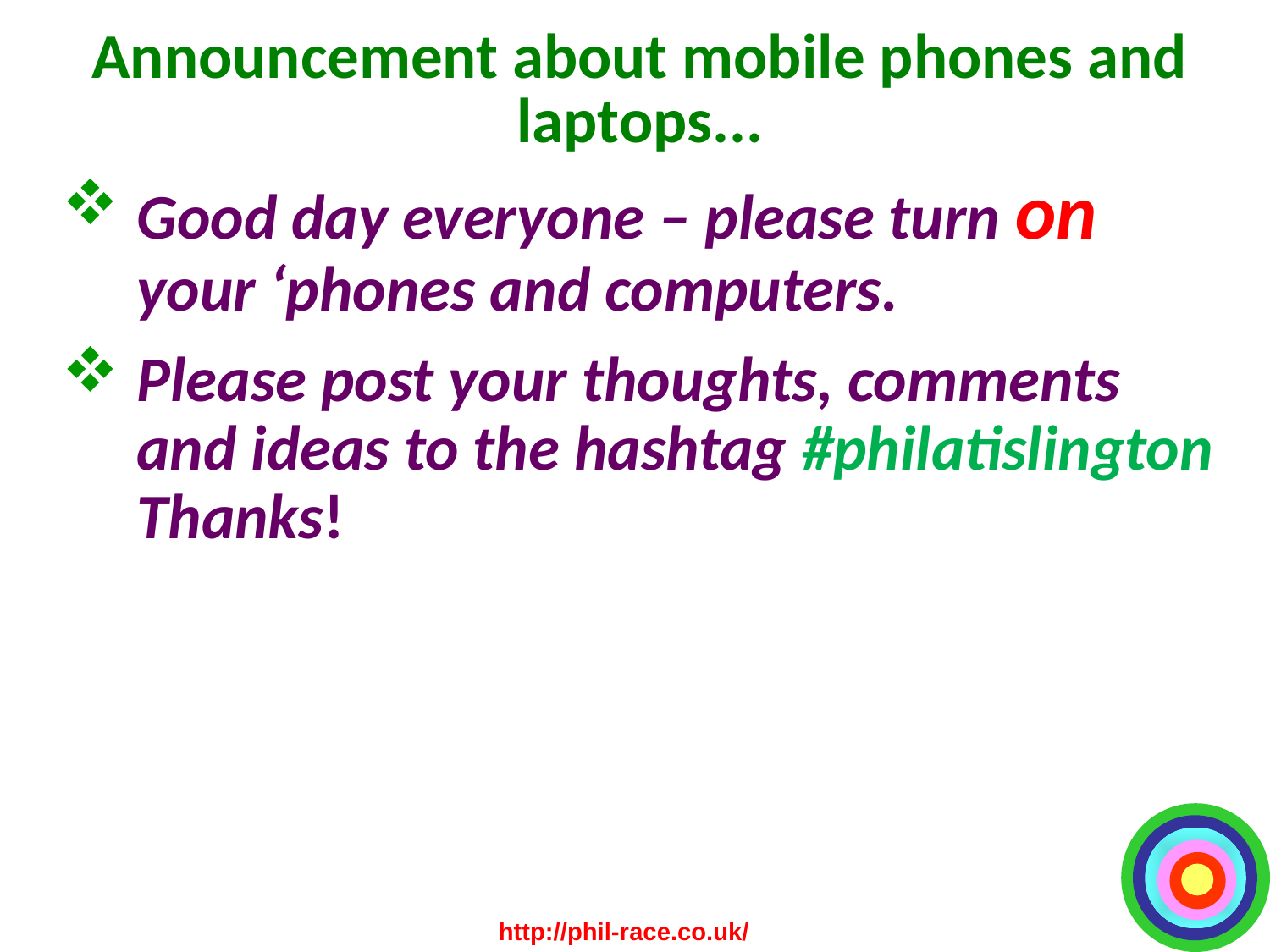

# Announcement about mobile phones and laptops...
Good day everyone – please turn on your ‘phones and computers.
Please post your thoughts, comments and ideas to the hashtag #philatislington Thanks!